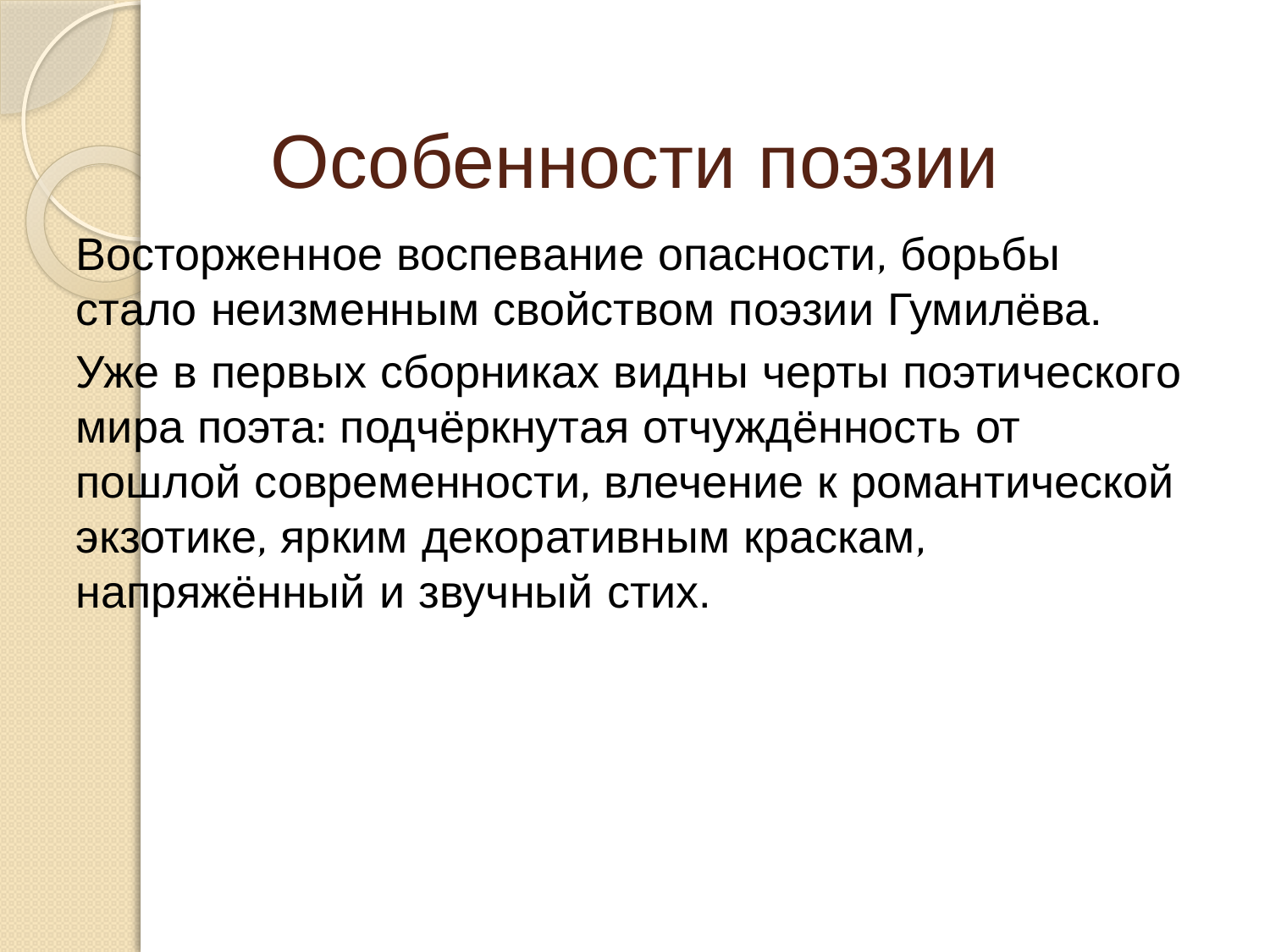

# Особенности поэзии
Восторженное воспевание опасности, борьбы стало неизменным свойством поэзии Гумилёва.
Уже в первых сборниках видны черты поэтического мира поэта: подчёркнутая отчуждённость от пошлой современности, влечение к романтической экзотике, ярким декоративным краскам, напряжённый и звучный стих.